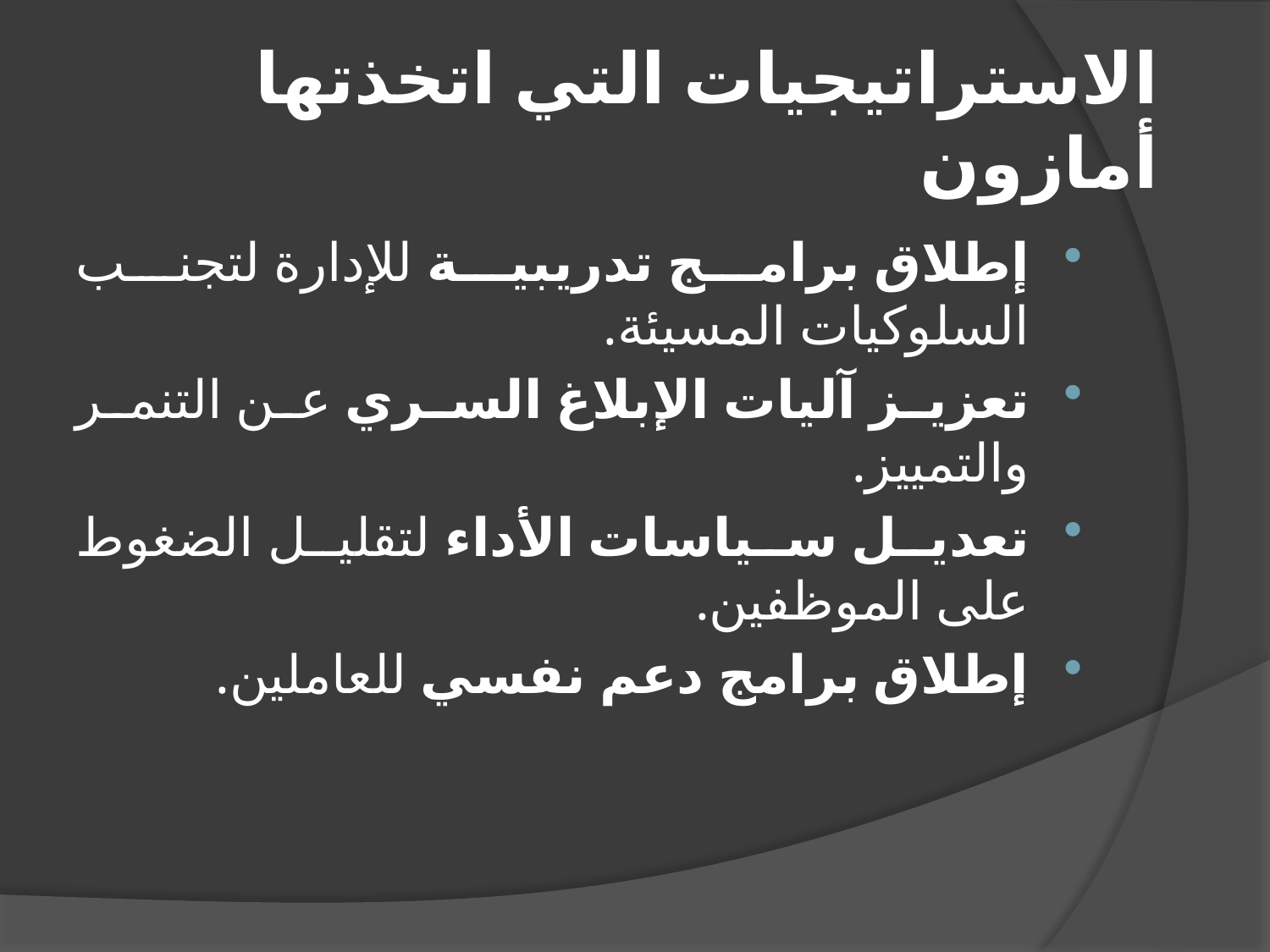

# الاستراتيجيات التي اتخذتها أمازون
إطلاق برامج تدريبية للإدارة لتجنب السلوكيات المسيئة.
تعزيز آليات الإبلاغ السري عن التنمر والتمييز.
تعديل سياسات الأداء لتقليل الضغوط على الموظفين.
إطلاق برامج دعم نفسي للعاملين.